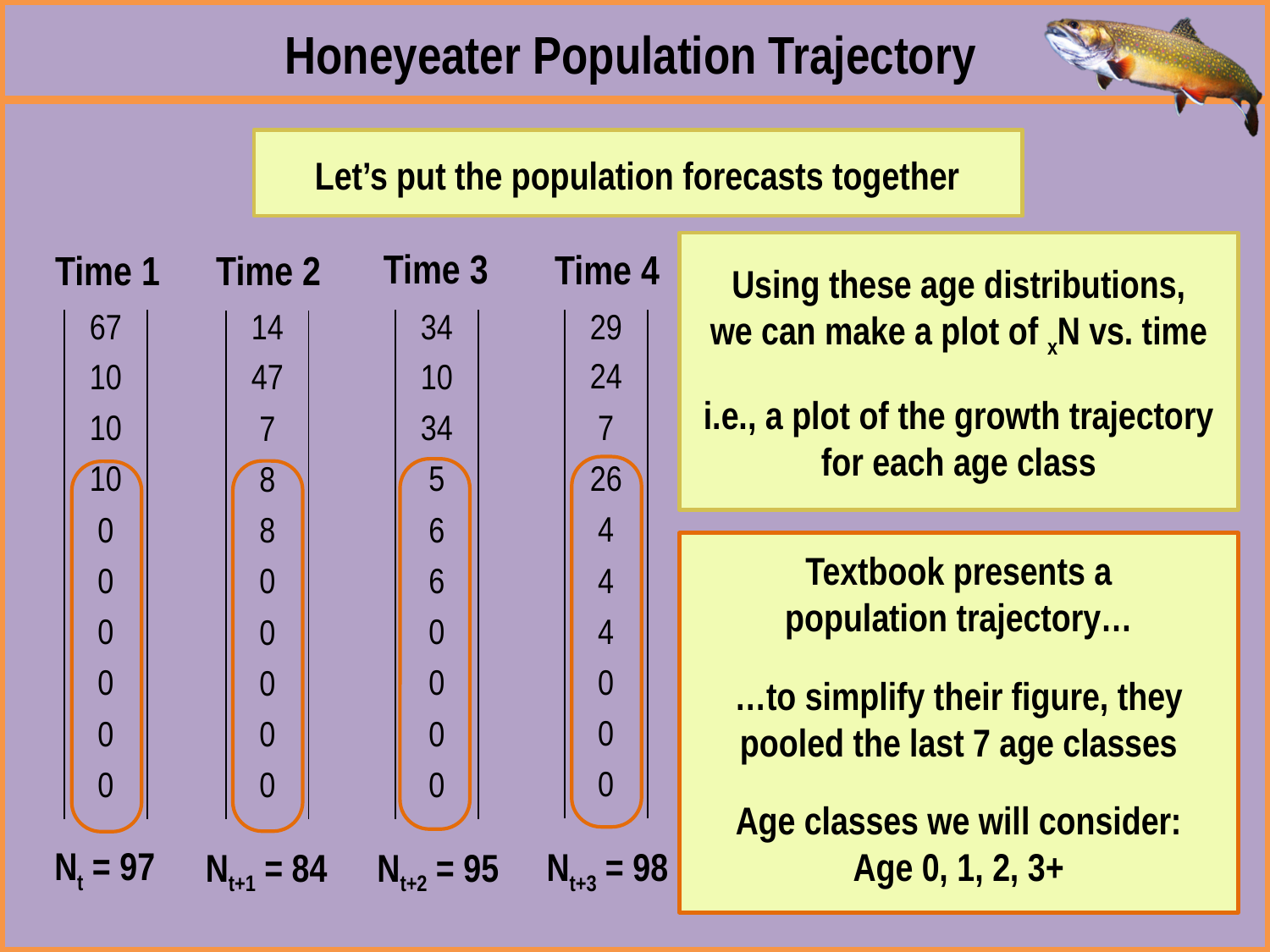

Honeyeater Population Trajectory

Let’s put the population forecasts together

Time 3
Time 4
Time 2
Time 1
Using these age distributions,
we can make a plot of xN vs. time

i.e., a plot of the growth trajectory for each age class
| 29 |
| --- |
| 24 |
| 7 |
| 26 |
| 4 |
| 4 |
| 4 |
| 0 |
| 0 |
| 0 |
| 67 |
| --- |
| 10 |
| 10 |
| 10 |
| 0 |
| 0 |
| 0 |
| 0 |
| 0 |
| 0 |
| 34 |
| --- |
| 10 |
| 34 |
| 5 |
| 6 |
| 6 |
| 0 |
| 0 |
| 0 |
| 0 |
| 14 |
| --- |
| 47 |
| 7 |
| 8 |
| 8 |
| 0 |
| 0 |
| 0 |
| 0 |
| 0 |

Textbook presents a
population trajectory…

…to simplify their figure, they pooled the last 7 age classes

Age classes we will consider:
Age 0, 1, 2, 3+
Nt = 97
Nt+3 = 98
Nt+2 = 95
Nt+1 = 84